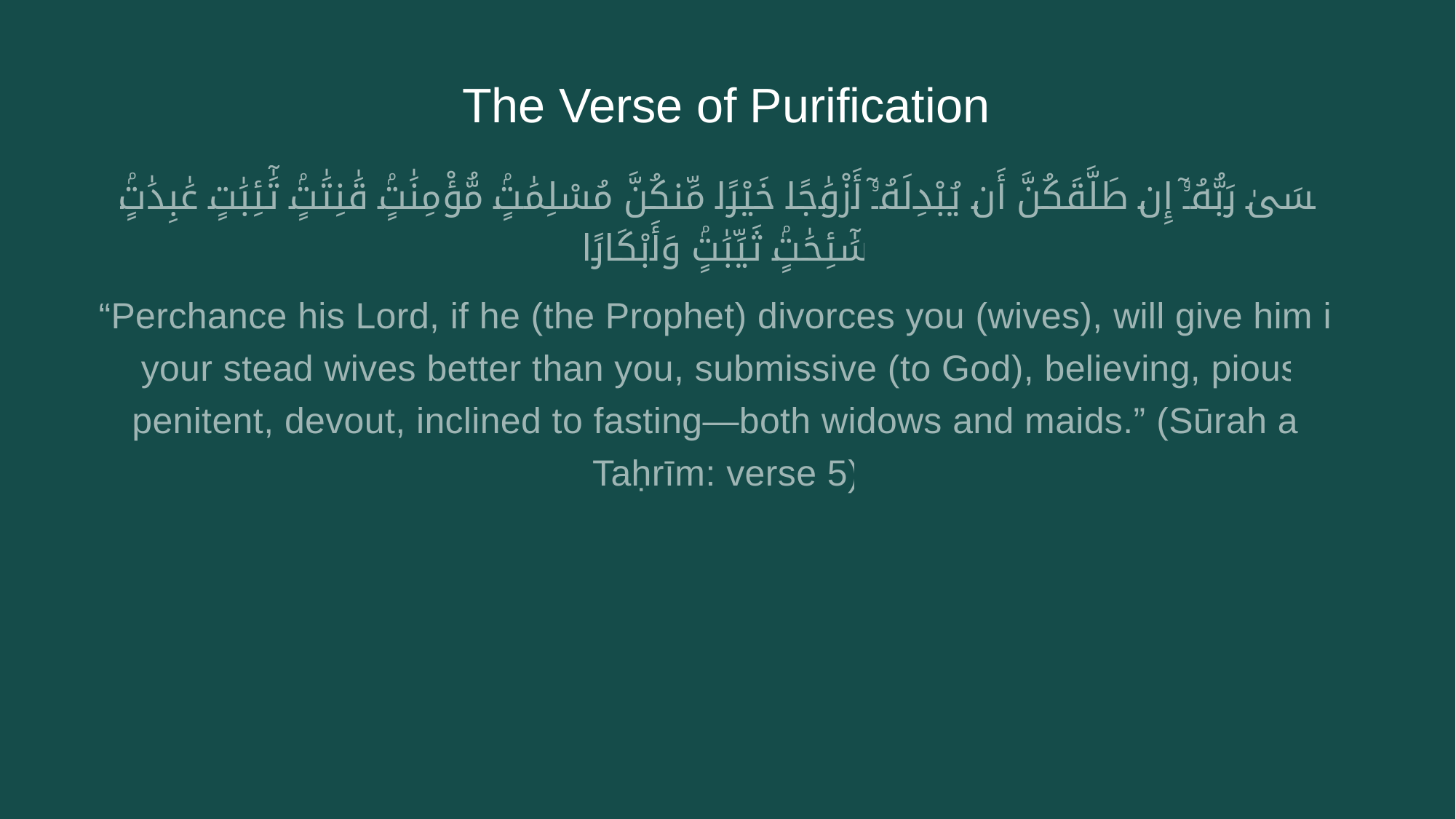

# The Verse of Purification
عَسَىٰ رَبُّهُۥٓ إِن طَلَّقَكُنَّ أَن يُبْدِلَهُۥٓ أَزْوَٰجًا خَيْرًا مِّنكُنَّ مُسْلِمَٰتٍۢ مُّؤْمِنَٰتٍۢ قَٰنِتَٰتٍۢ تَٰٓئِبَٰتٍ عَٰبِدَٰتٍۢ سَٰٓئِحَٰتٍۢ ثَيِّبَٰتٍۢ وَأَبْكَارًا
“Perchance his Lord, if he (the Prophet) divorces you (wives), will give him in your stead wives better than you, submissive (to God), believing, pious, penitent, devout, inclined to fasting—both widows and maids.” (Sūrah al-Taḥrīm: verse 5)